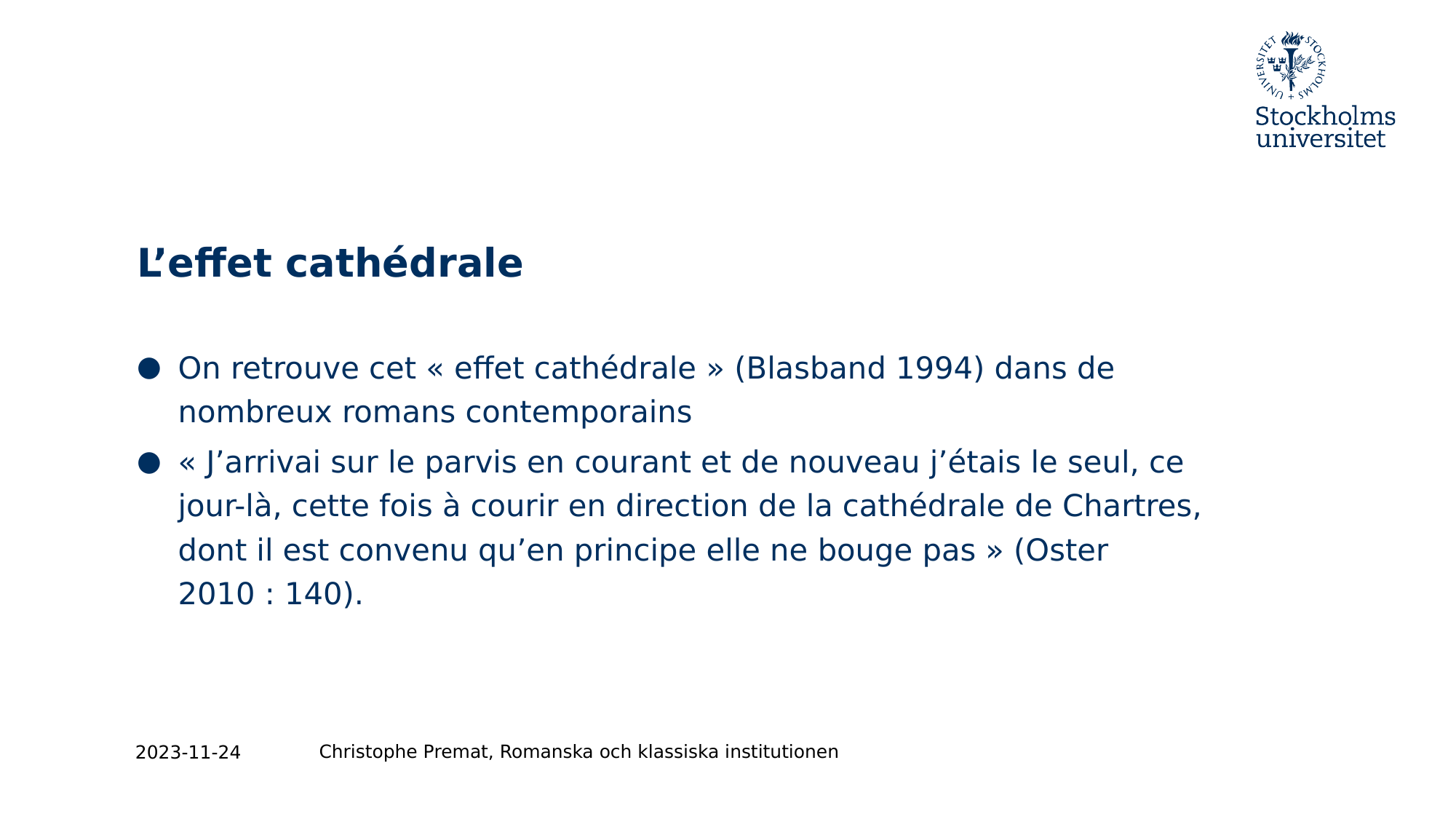

# L’effet cathédrale
On retrouve cet « effet cathédrale » (Blasband 1994) dans de nombreux romans contemporains
« J’arrivai sur le parvis en courant et de nouveau j’étais le seul, ce jour-là, cette fois à courir en direction de la cathédrale de Chartres, dont il est convenu qu’en principe elle ne bouge pas » (Oster 2010 : 140).
2023-11-24
Christophe Premat, Romanska och klassiska institutionen